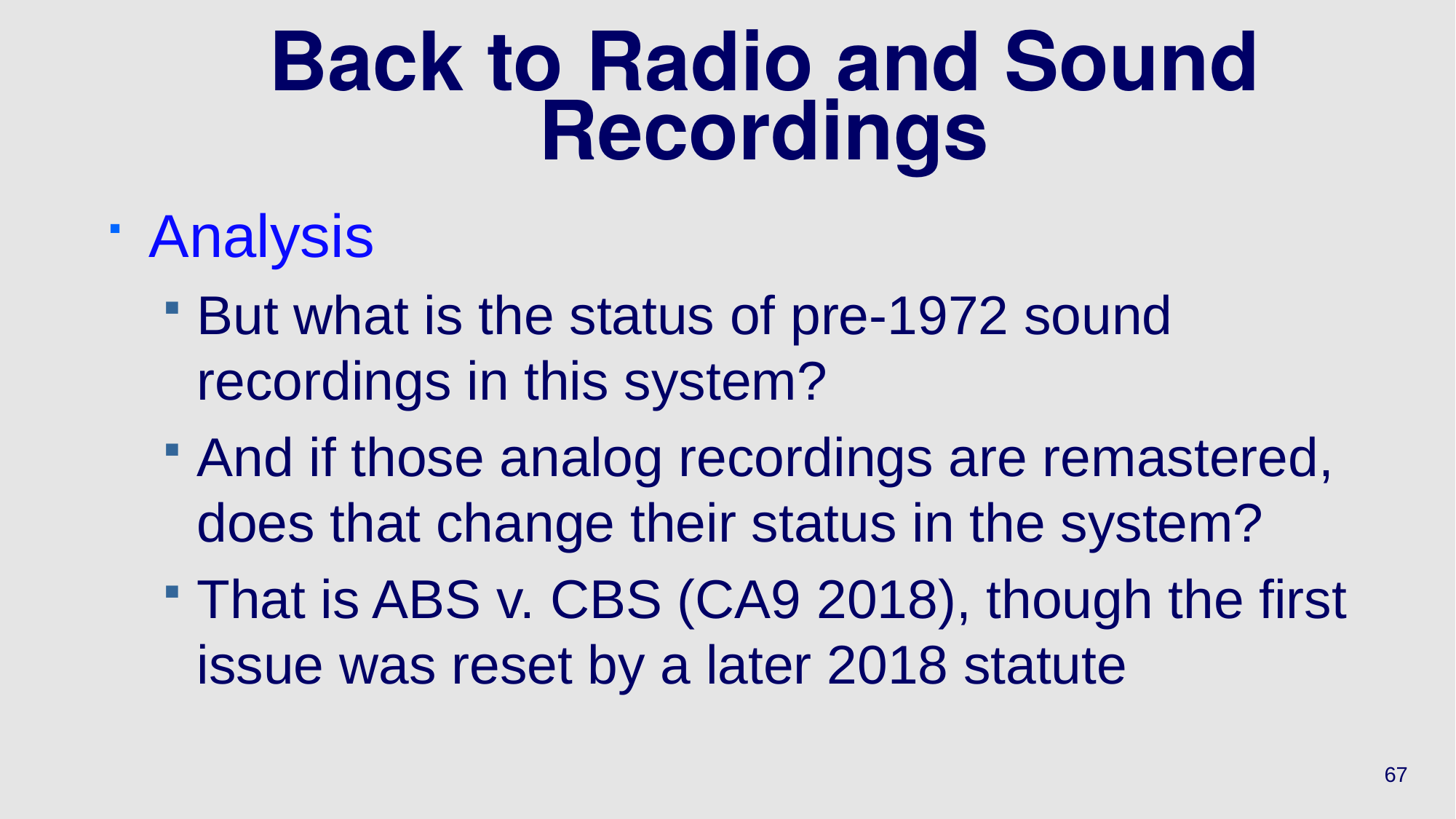

# Back to Radio and Sound Recordings
Analysis
But what is the status of pre-1972 sound recordings in this system?
And if those analog recordings are remastered, does that change their status in the system?
That is ABS v. CBS (CA9 2018), though the first issue was reset by a later 2018 statute
67